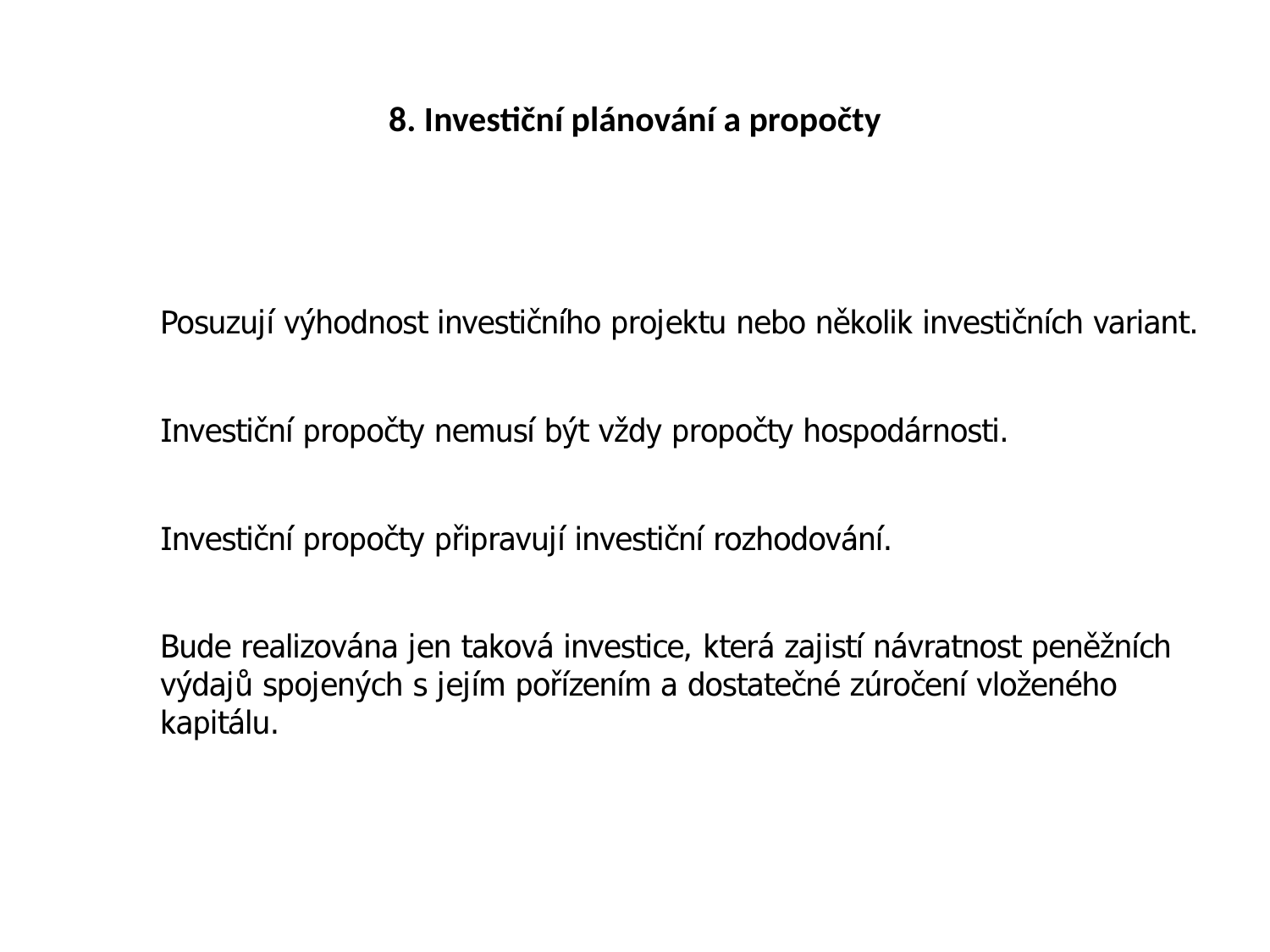

# 8. Investiční plánování a propočty
Posuzují výhodnost investičního projektu nebo několik investičních variant.

Investiční propočty nemusí být vždy propočty hospodárnosti.

Investiční propočty připravují investiční rozhodování.

Bude realizována jen taková investice, která zajistí návratnost peněžních výdajů spojených s jejím pořízením a dostatečné zúročení vloženého kapitálu.